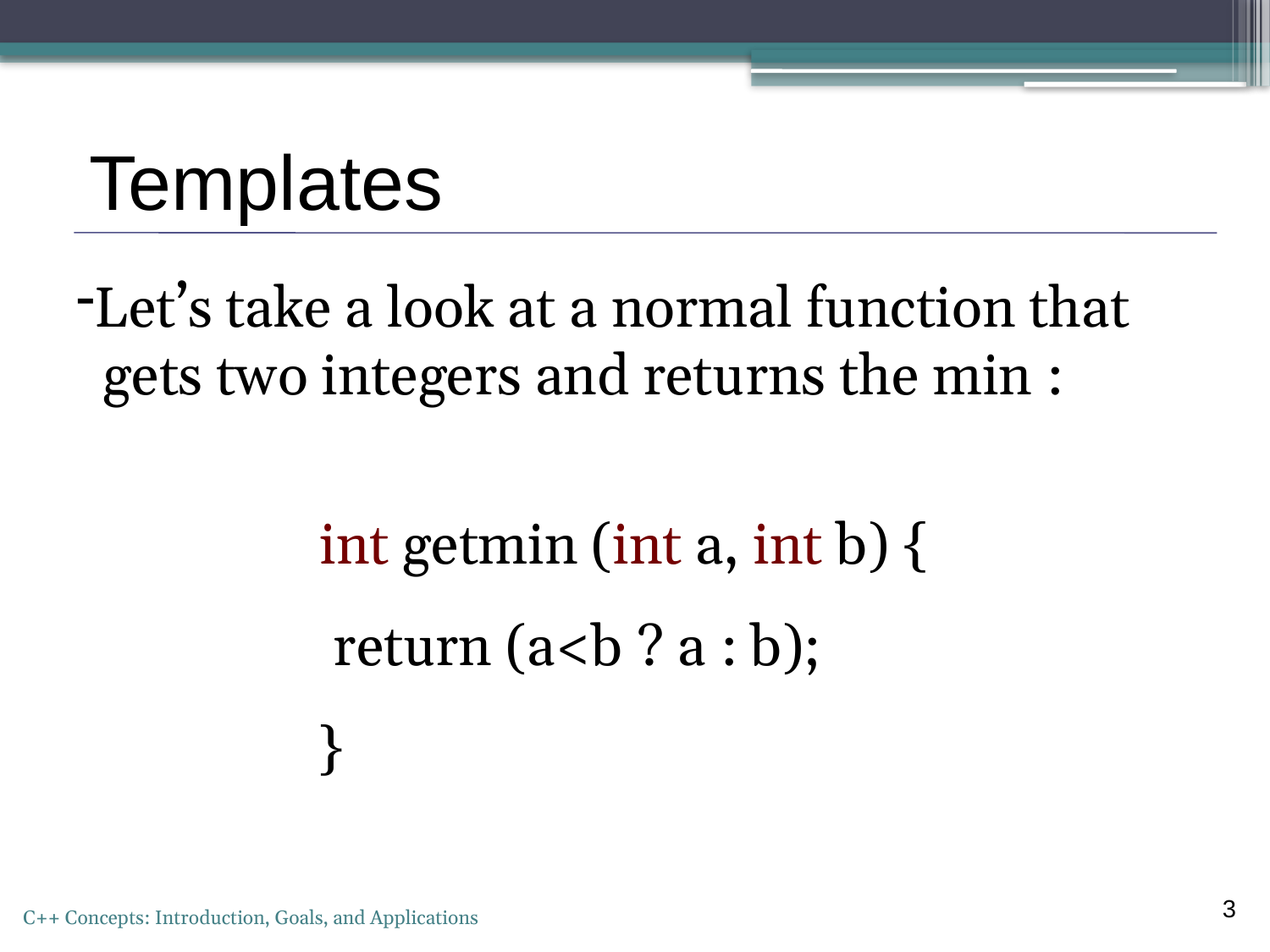

Templates
Let’s take a look at a normal function that
  gets two integers and returns the min :

                  int getmin (int a, int b) {
                   return (a<b ? a : b);
                  }
3
C++ Concepts: Introduction, Goals, and Applications